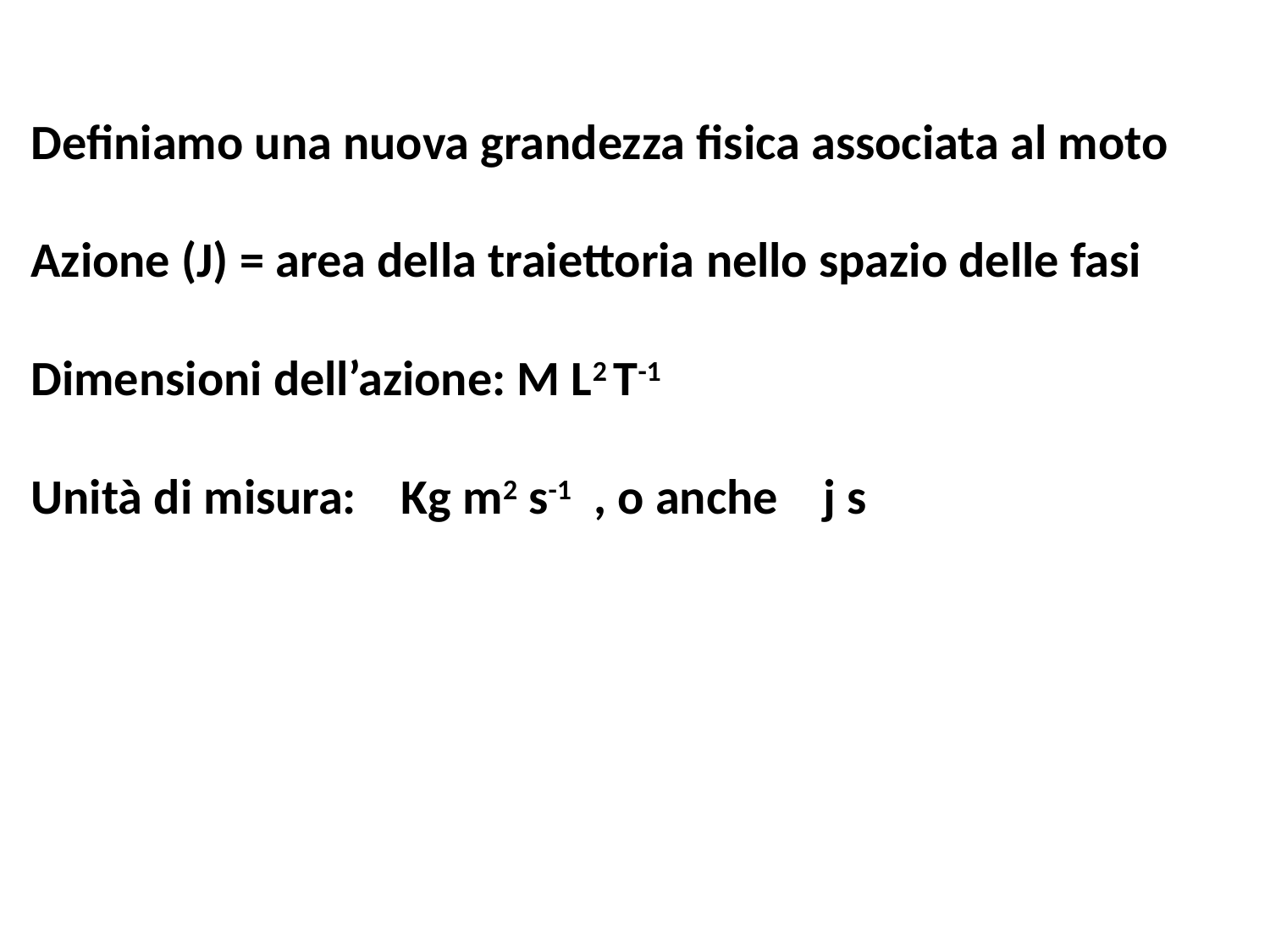

Definiamo una nuova grandezza fisica associata al moto

Azione (J) = area della traiettoria nello spazio delle fasi

Dimensioni dell’azione: M L2 T-1

Unità di misura:    Kg m2 s-1  , o anche    j s